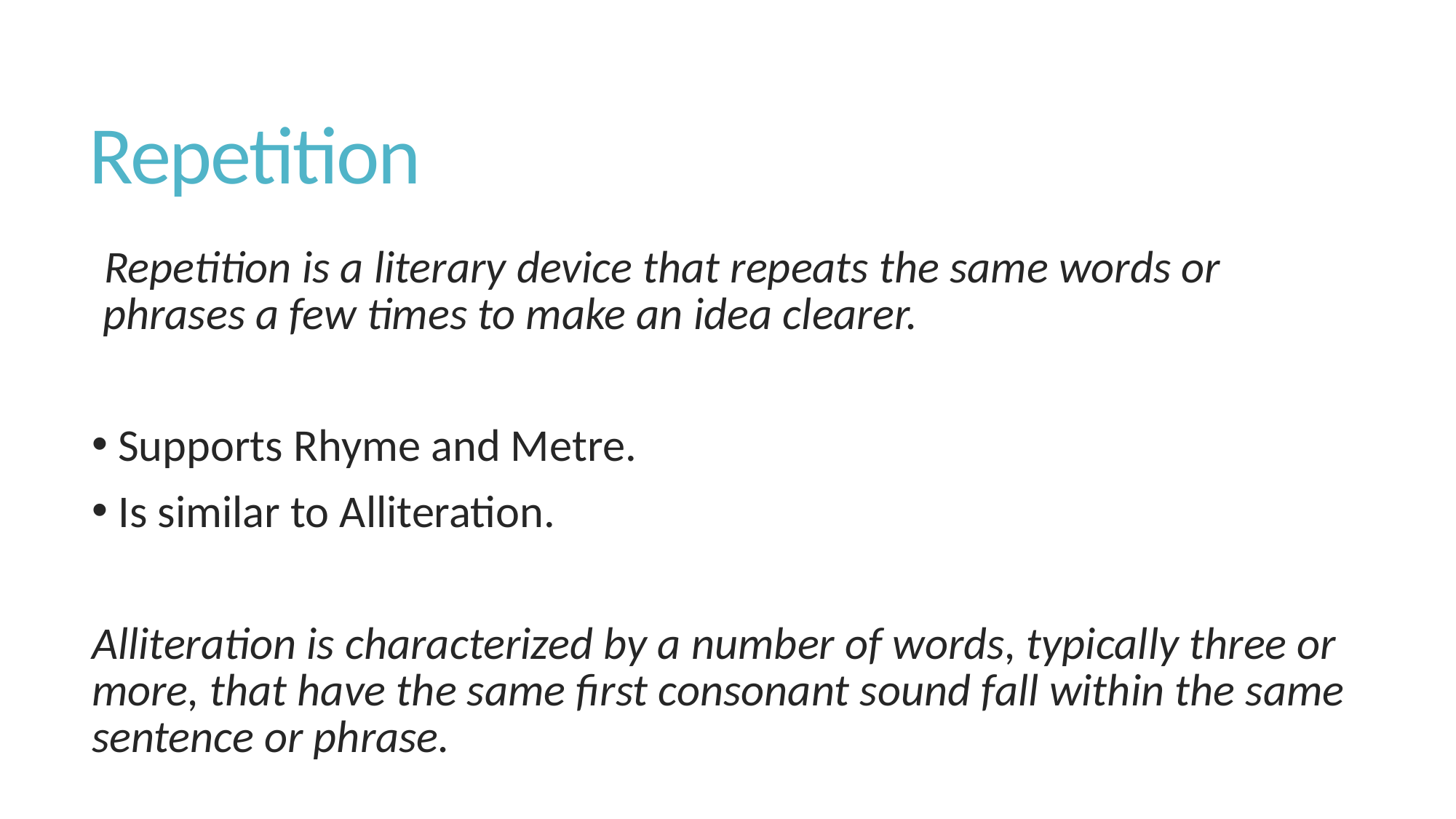

# Repetition
Repetition is a literary device that repeats the same words or phrases a few times to make an idea clearer.

 Supports Rhyme and Metre.
 Is similar to Alliteration.

Alliteration is characterized by a number of words, typically three or more, that have the same first consonant sound fall within the same sentence or phrase.